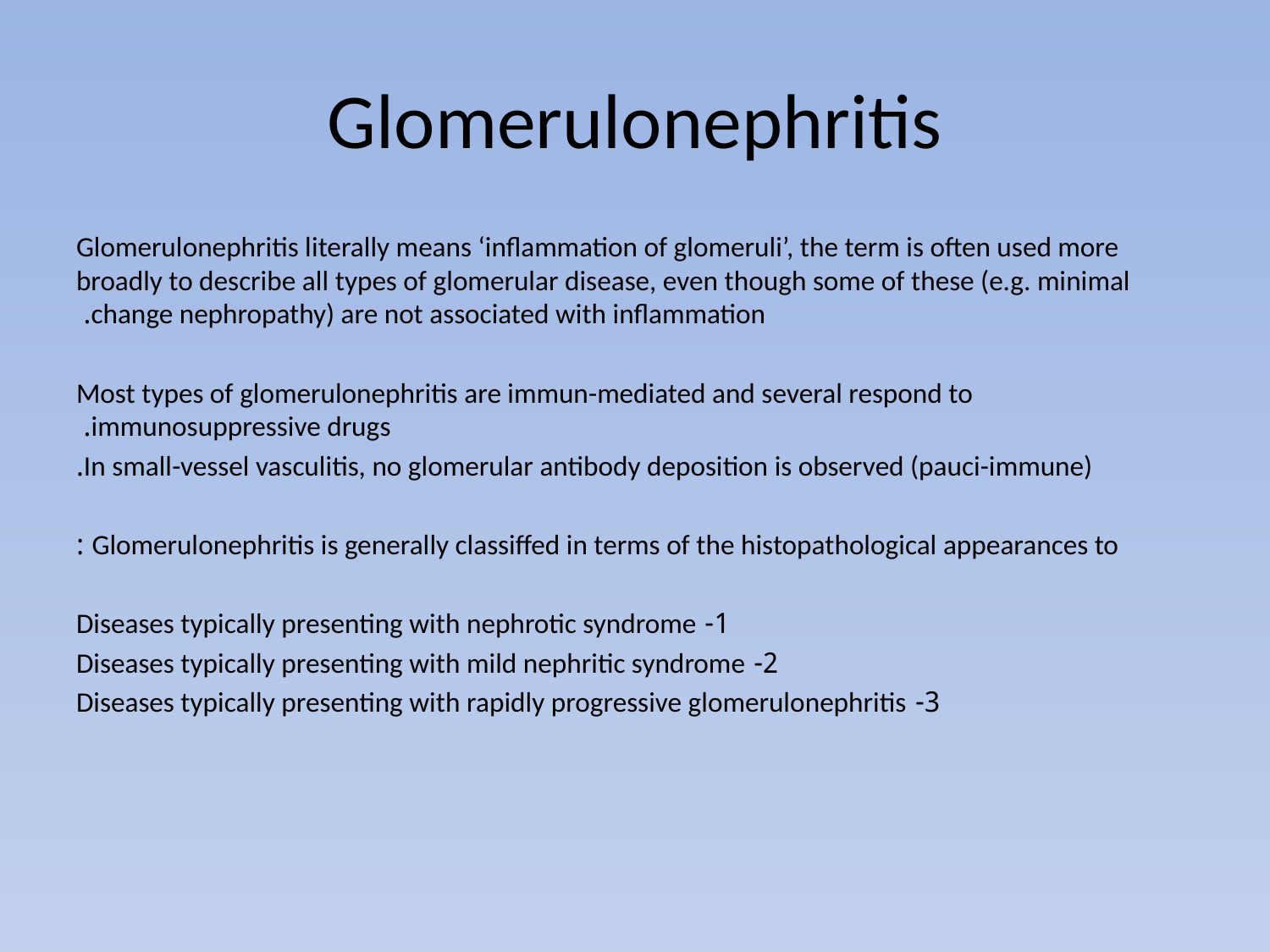

# Glomerulonephritis
Glomerulonephritis literally means ‘inflammation of glomeruli’, the term is often used more broadly to describe all types of glomerular disease, even though some of these (e.g. minimal change nephropathy) are not associated with inflammation.

Most types of glomerulonephritis are immun-mediated and several respond to immunosuppressive drugs.
In small-vessel vasculitis, no glomerular antibody deposition is observed (pauci-immune).

Glomerulonephritis is generally classiffed in terms of the histopathological appearances to :

1- Diseases typically presenting with nephrotic syndrome
2- Diseases typically presenting with mild nephritic syndrome
3- Diseases typically presenting with rapidly progressive glomerulonephritis